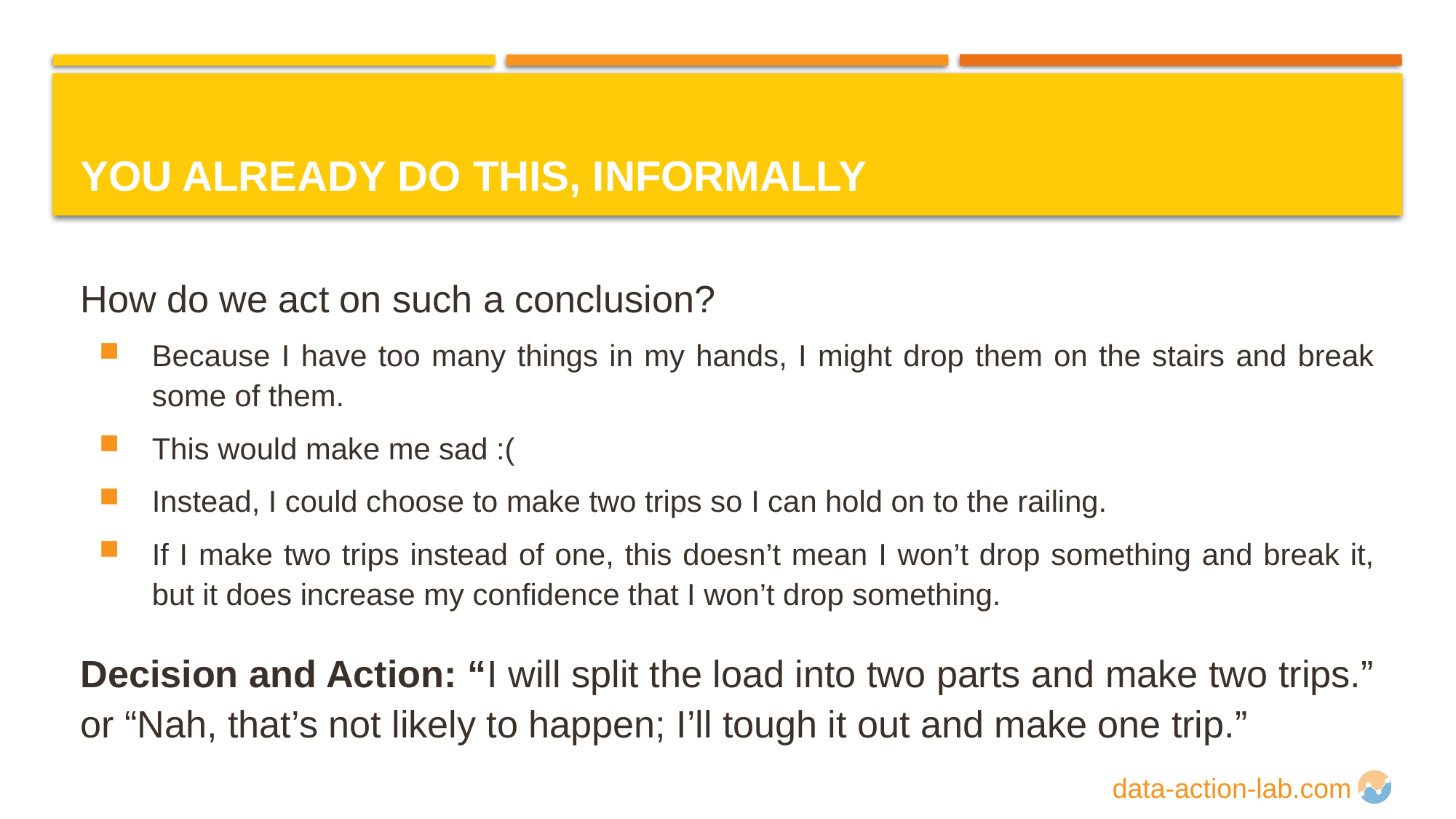

# You Already Do This, Informally
How do we act on such a conclusion?
Because I have too many things in my hands, I might drop them on the stairs and break some of them.
This would make me sad :(
Instead, I could choose to make two trips so I can hold on to the railing.
If I make two trips instead of one, this doesn’t mean I won’t drop something and break it, but it does increase my confidence that I won’t drop something.
Decision and Action: “I will split the load into two parts and make two trips.” or “Nah, that’s not likely to happen; I’ll tough it out and make one trip.”